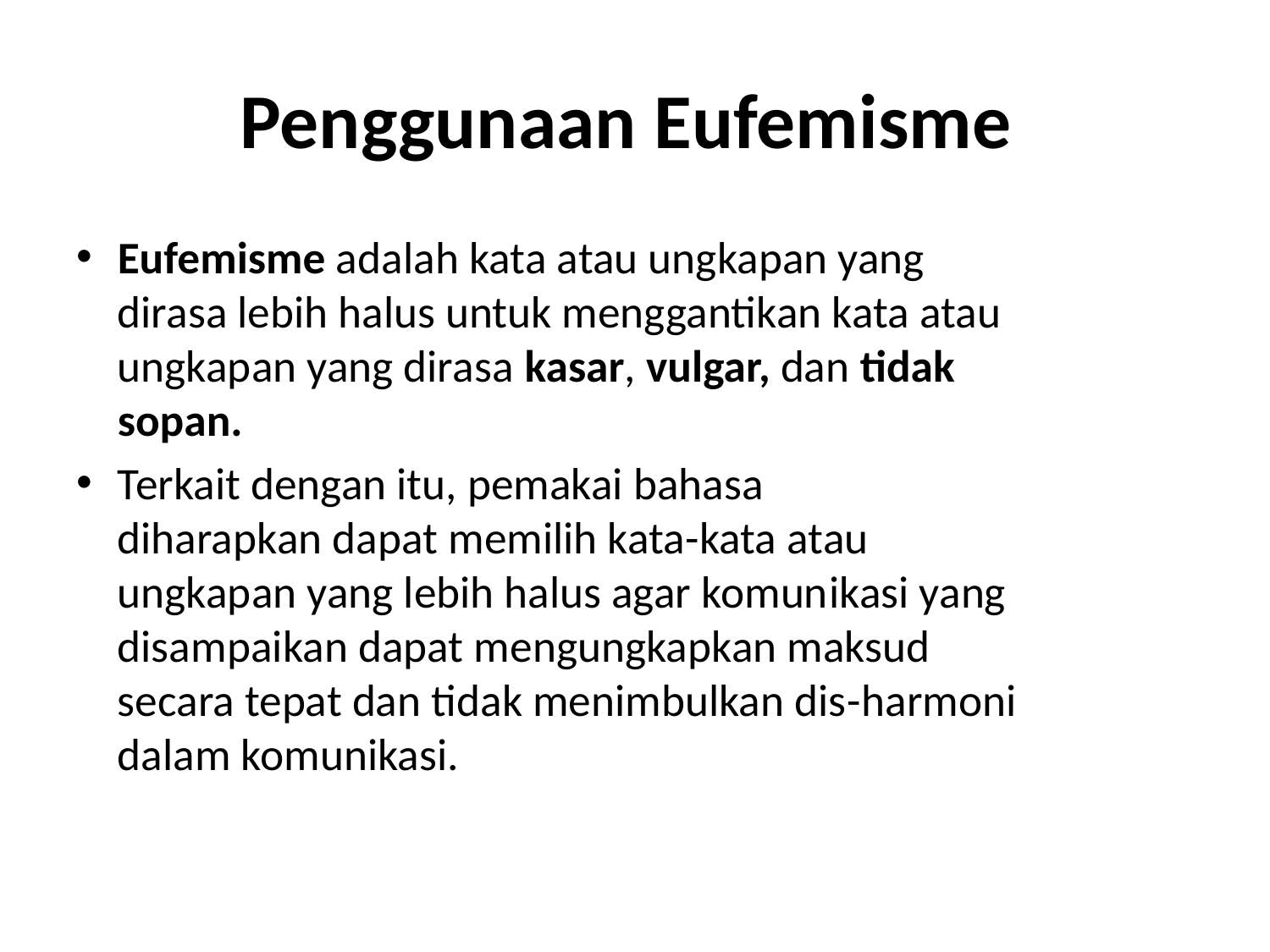

# Penggunaan Eufemisme
Eufemisme adalah kata atau ungkapan yang
dirasa lebih halus untuk menggantikan kata atau
ungkapan yang dirasa kasar, vulgar, dan tidak
sopan.
Terkait dengan itu, pemakai bahasa
diharapkan dapat memilih kata-kata atau
ungkapan yang lebih halus agar komunikasi yang
disampaikan dapat mengungkapkan maksud
secara tepat dan tidak menimbulkan dis-harmoni
dalam komunikasi.